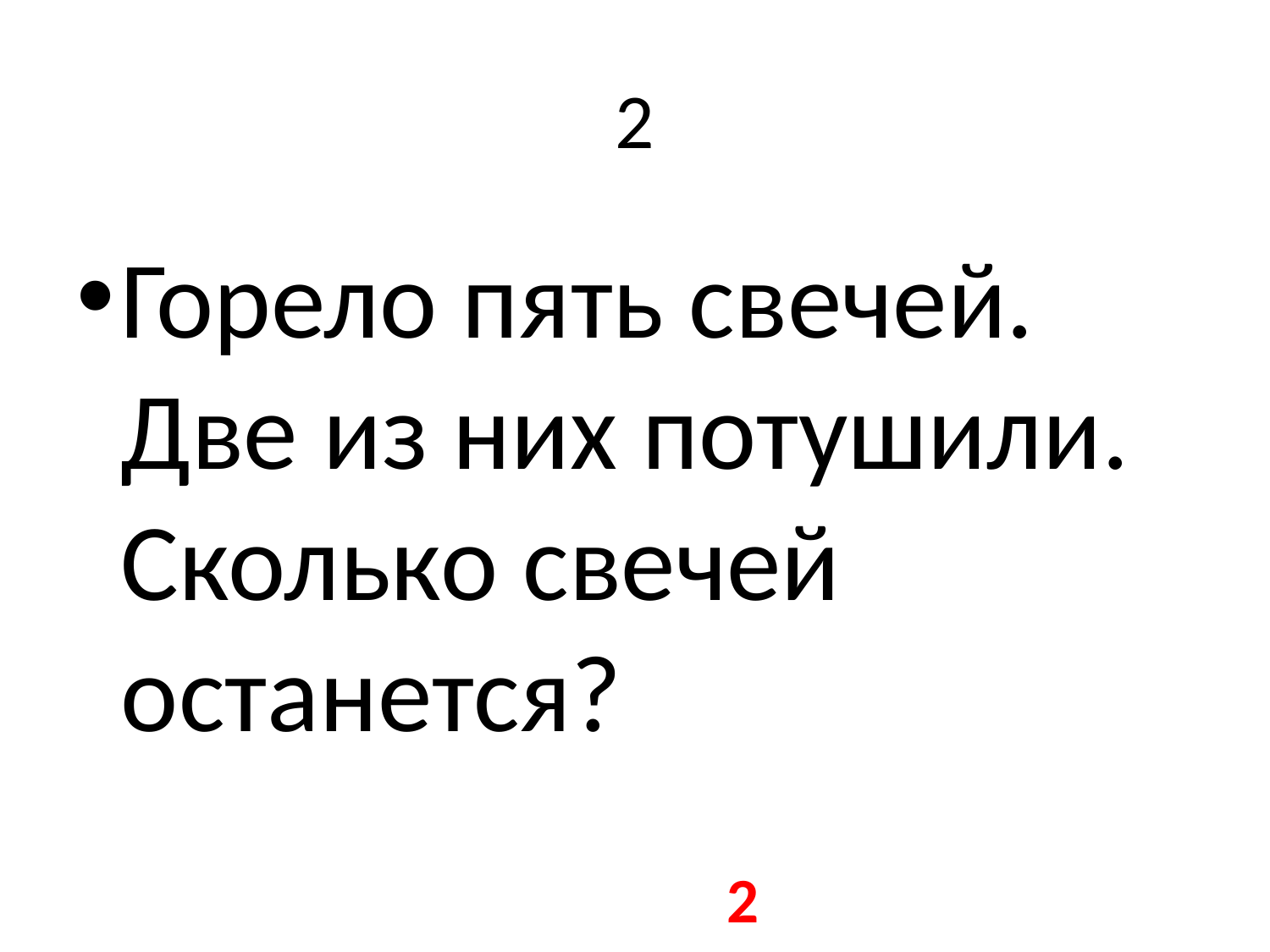

# 2
Горело пять свечей. Две из них потушили. Сколько свечей останется?

2